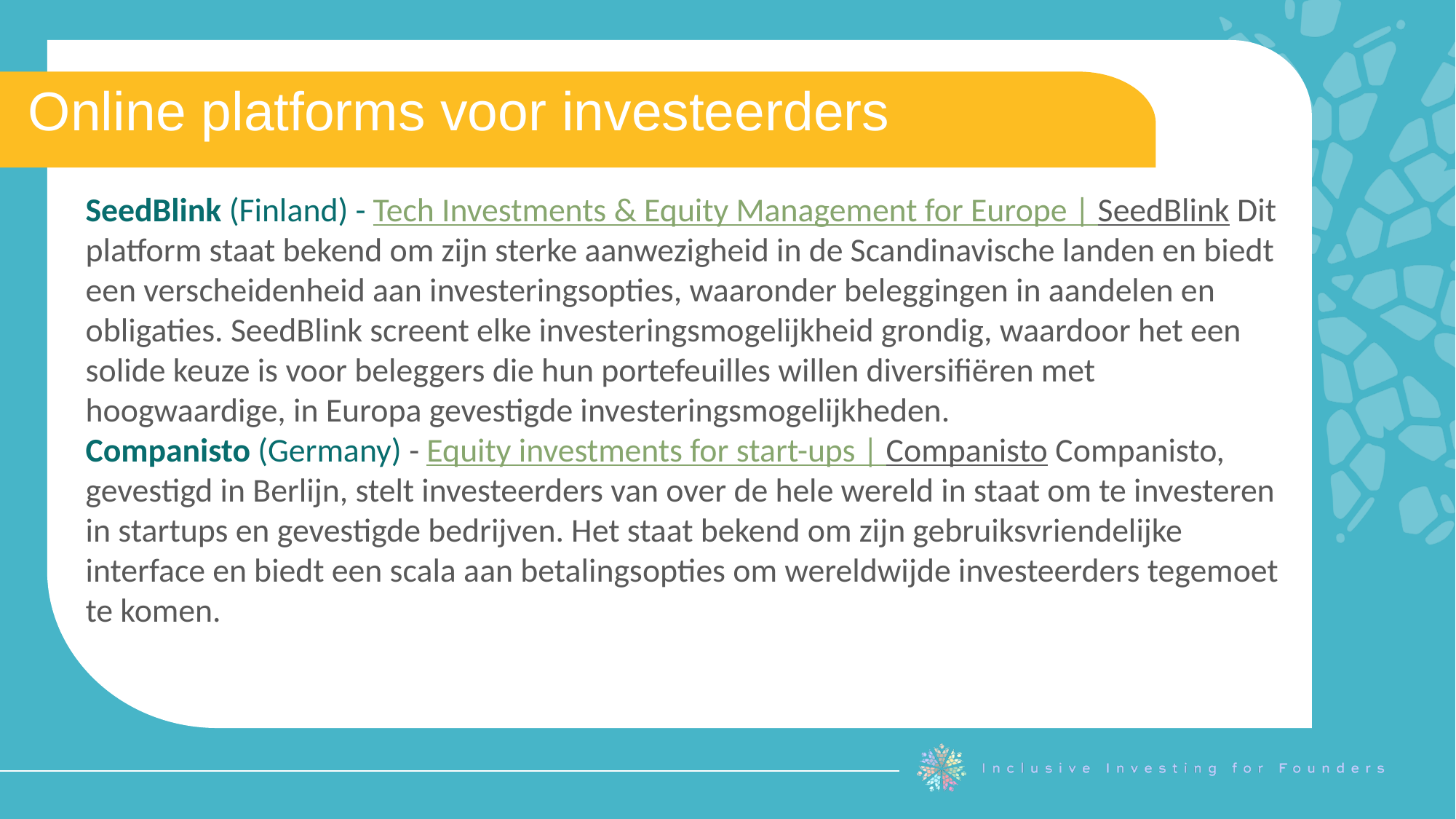

Online platforms voor investeerders
SeedBlink (Finland) - Tech Investments & Equity Management for Europe | SeedBlink Dit platform staat bekend om zijn sterke aanwezigheid in de Scandinavische landen en biedt een verscheidenheid aan investeringsopties, waaronder beleggingen in aandelen en obligaties. SeedBlink screent elke investeringsmogelijkheid grondig, waardoor het een solide keuze is voor beleggers die hun portefeuilles willen diversifiëren met hoogwaardige, in Europa gevestigde investeringsmogelijkheden.
Companisto (Germany) - Equity investments for start-ups | Companisto Companisto, gevestigd in Berlijn, stelt investeerders van over de hele wereld in staat om te investeren in startups en gevestigde bedrijven. Het staat bekend om zijn gebruiksvriendelijke interface en biedt een scala aan betalingsopties om wereldwijde investeerders tegemoet te komen.